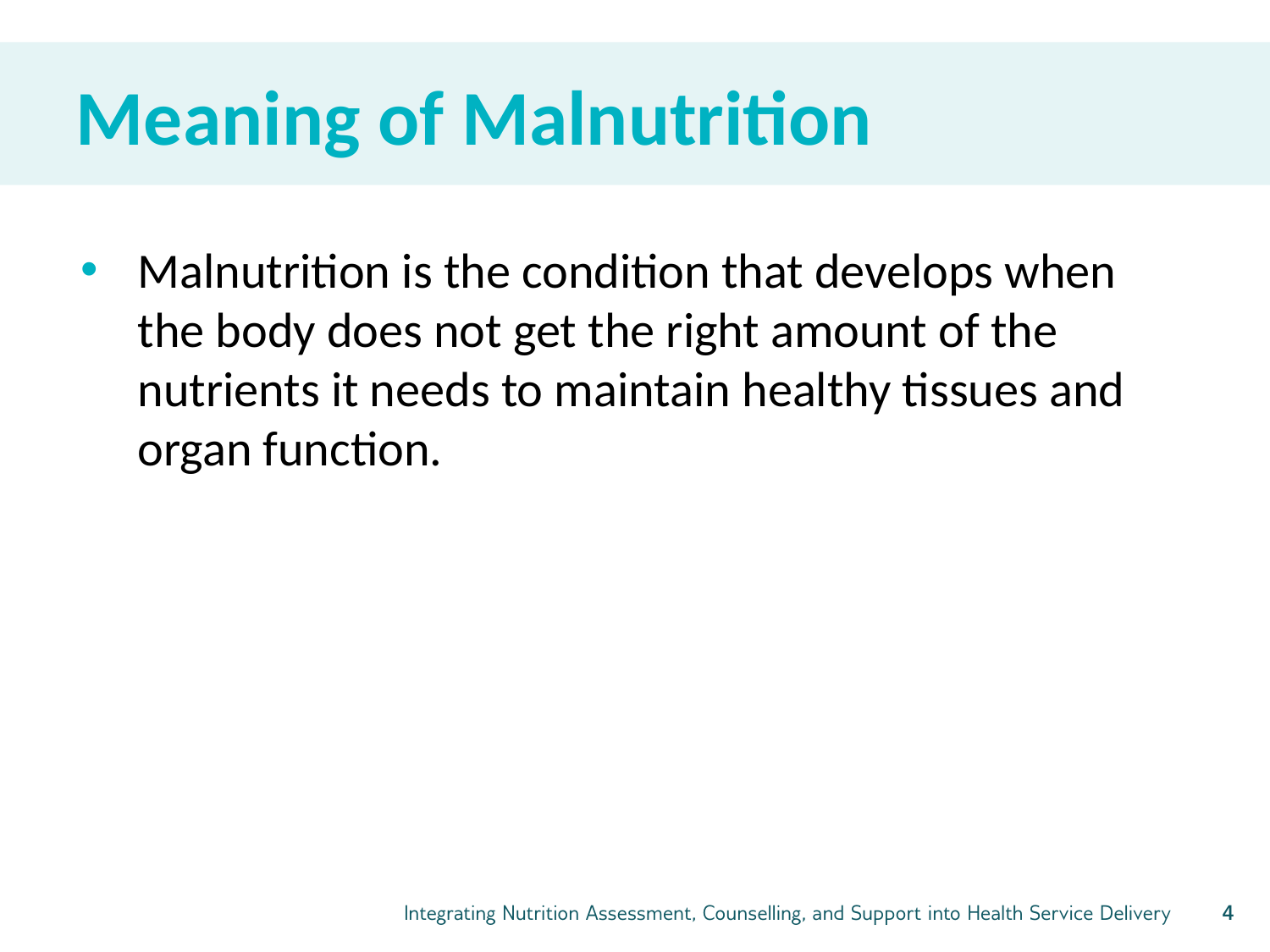

Meaning of Malnutrition
Malnutrition is the condition that develops when the body does not get the right amount of the nutrients it needs to maintain healthy tissues and organ function.

Integrating Nutrition Assessment, Counselling, and Support into Health Service Delivery
4